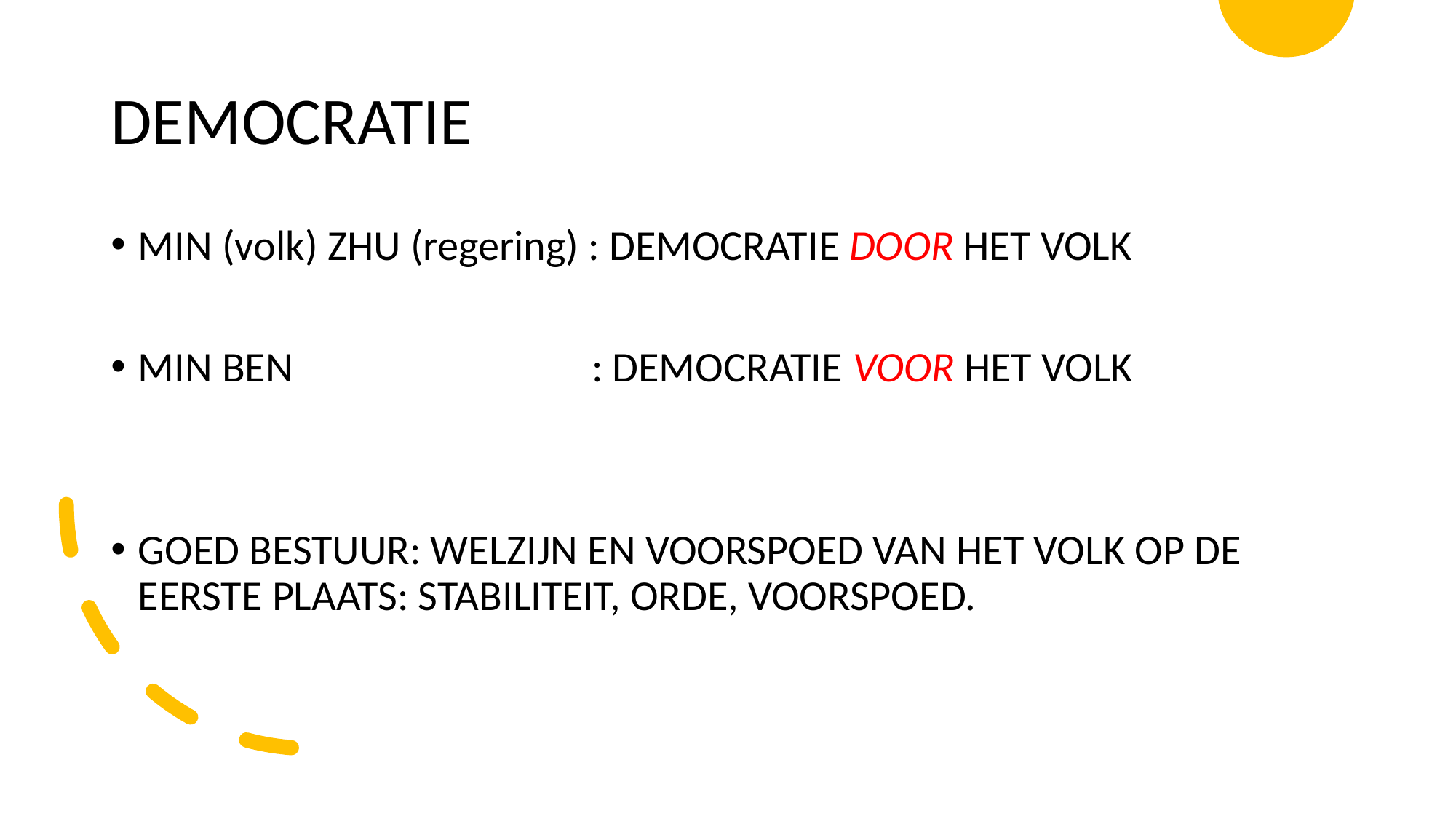

DEMOCRATIE
MIN (volk) ZHU (regering) : DEMOCRATIE DOOR HET VOLK

MIN BEN                               : DEMOCRATIE VOOR HET VOLK

GOED BESTUUR: WELZIJN EN VOORSPOED VAN HET VOLK OP DE EERSTE PLAATS: STABILITEIT, ORDE, VOORSPOED.